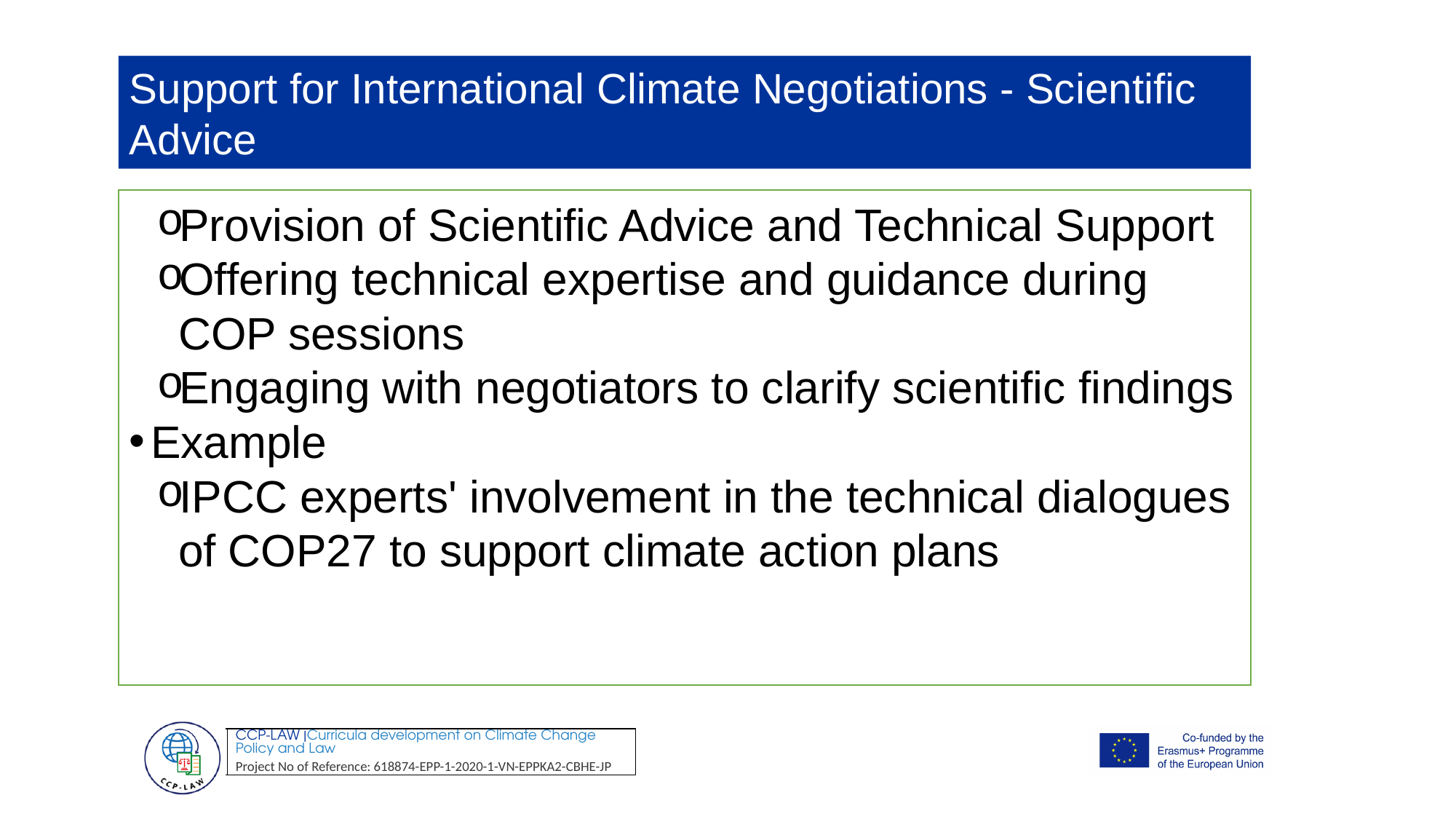

Support for International Climate Negotiations - Scientific Advice
Provision of Scientific Advice and Technical Support
Offering technical expertise and guidance during COP sessions
Engaging with negotiators to clarify scientific findings
Example
IPCC experts' involvement in the technical dialogues of COP27 to support climate action plans